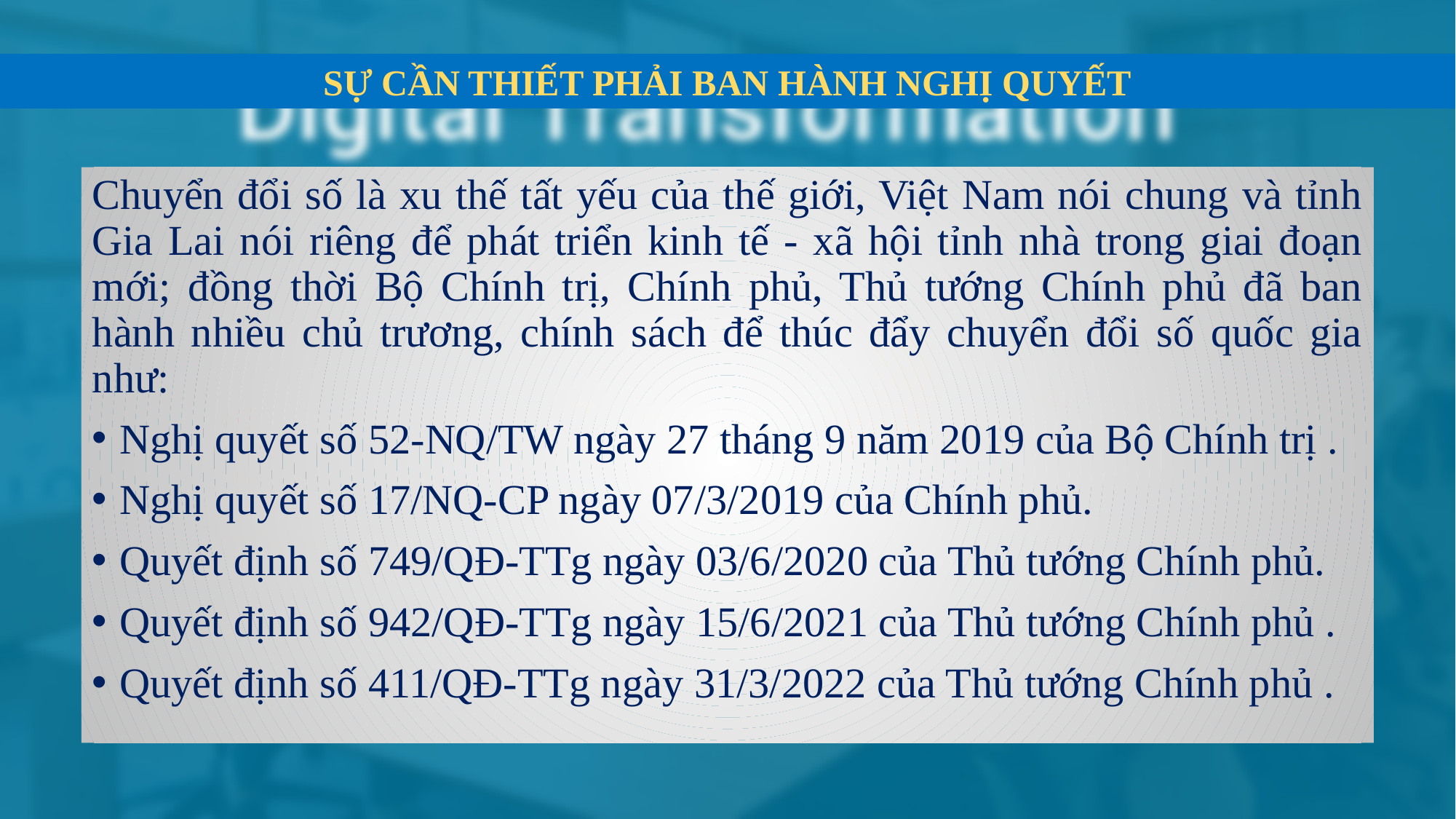

SỰ CẦN THIẾT PHẢI BAN HÀNH NGHỊ QUYẾT

Chuyển đổi số là xu thế tất yếu của thế giới, Việt Nam nói chung và tỉnh Gia Lai nói riêng để phát triển kinh tế - xã hội tỉnh nhà trong giai đoạn mới; đồng thời Bộ Chính trị, Chính phủ, Thủ tướng Chính phủ đã ban hành nhiều chủ trương, chính sách để thúc đẩy chuyển đổi số quốc gia như:
Nghị quyết số 52-NQ/TW ngày 27 tháng 9 năm 2019 của Bộ Chính trị .
Nghị quyết số 17/NQ-CP ngày 07/3/2019 của Chính phủ.
Quyết định số 749/QĐ-TTg ngày 03/6/2020 của Thủ tướng Chính phủ.
Quyết định số 942/QĐ-TTg ngày 15/6/2021 của Thủ tướng Chính phủ .
Quyết định số 411/QĐ-TTg ngày 31/3/2022 của Thủ tướng Chính phủ .